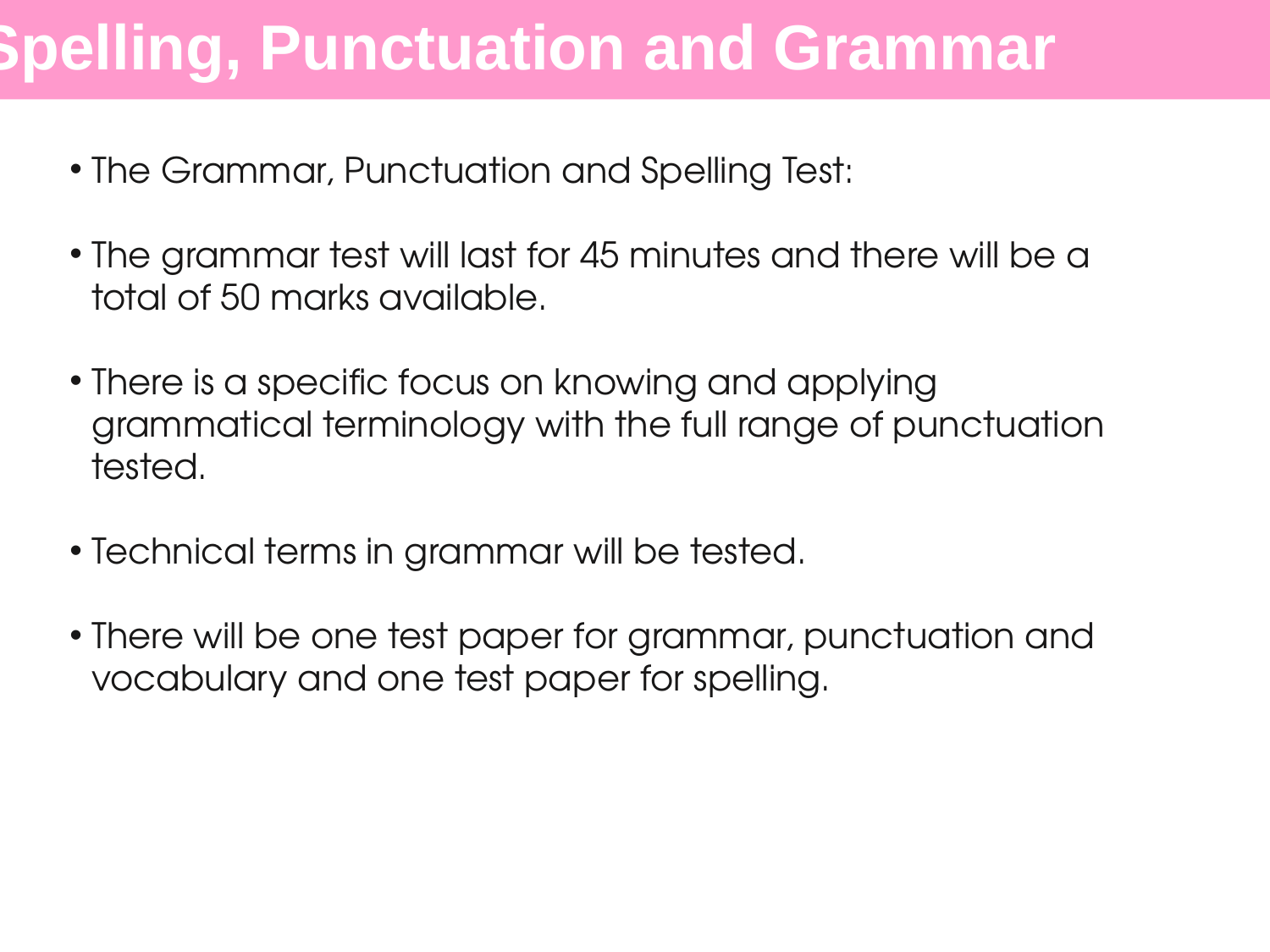

Spelling, Punctuation and Grammar
The Grammar, Punctuation and Spelling Test:

The grammar test will last for 45 minutes and there will be a total of 50 marks available.

There is a specific focus on knowing and applying grammatical terminology with the full range of punctuation tested.

Technical terms in grammar will be tested.

There will be one test paper for grammar, punctuation and vocabulary and one test paper for spelling.